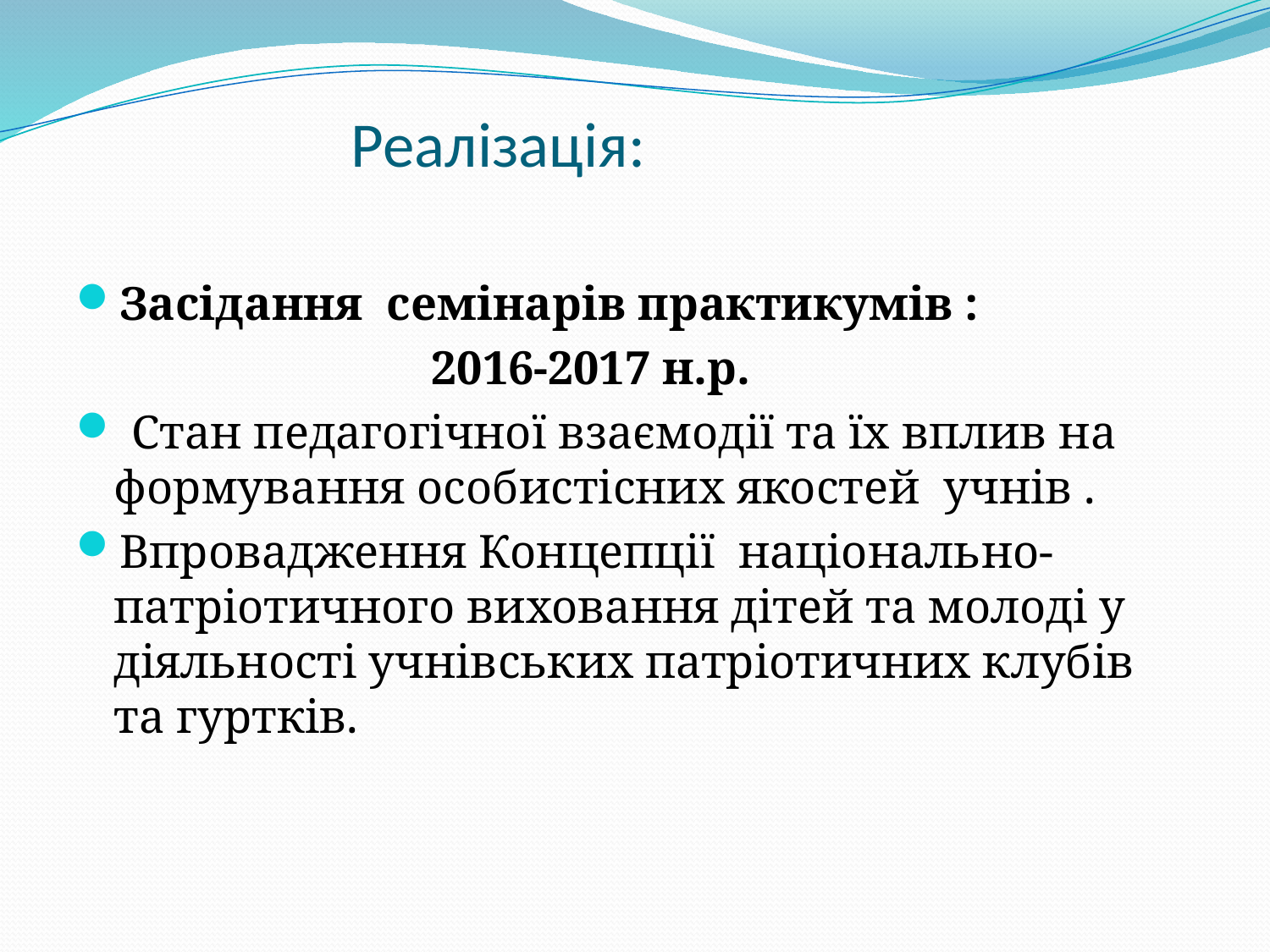

# Реалізація:
Засідання  семінарів практикумів :
                              2016-2017 н.р.
 Стан педагогічної взаємодії та їх вплив на формування особистісних якостей  учнів .
Впровадження Концепції  національно-патріотичного виховання дітей та молоді у діяльності учнівських патріотичних клубів та гуртків.